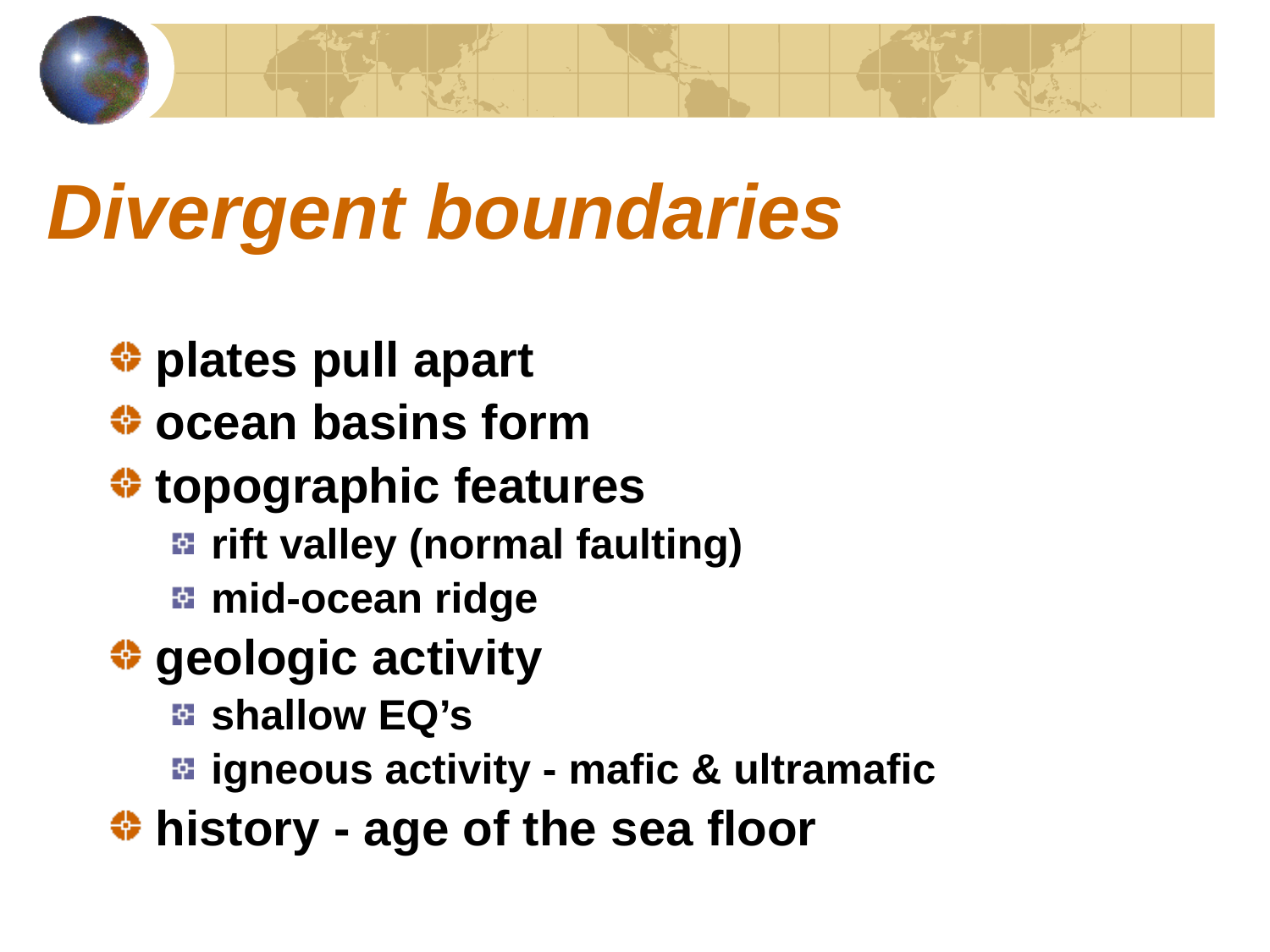

# Divergent boundaries
plates pull apart
ocean basins form
topographic features
rift valley (normal faulting)
mid-ocean ridge
geologic activity
shallow EQ’s
igneous activity - mafic & ultramafic
history - age of the sea floor